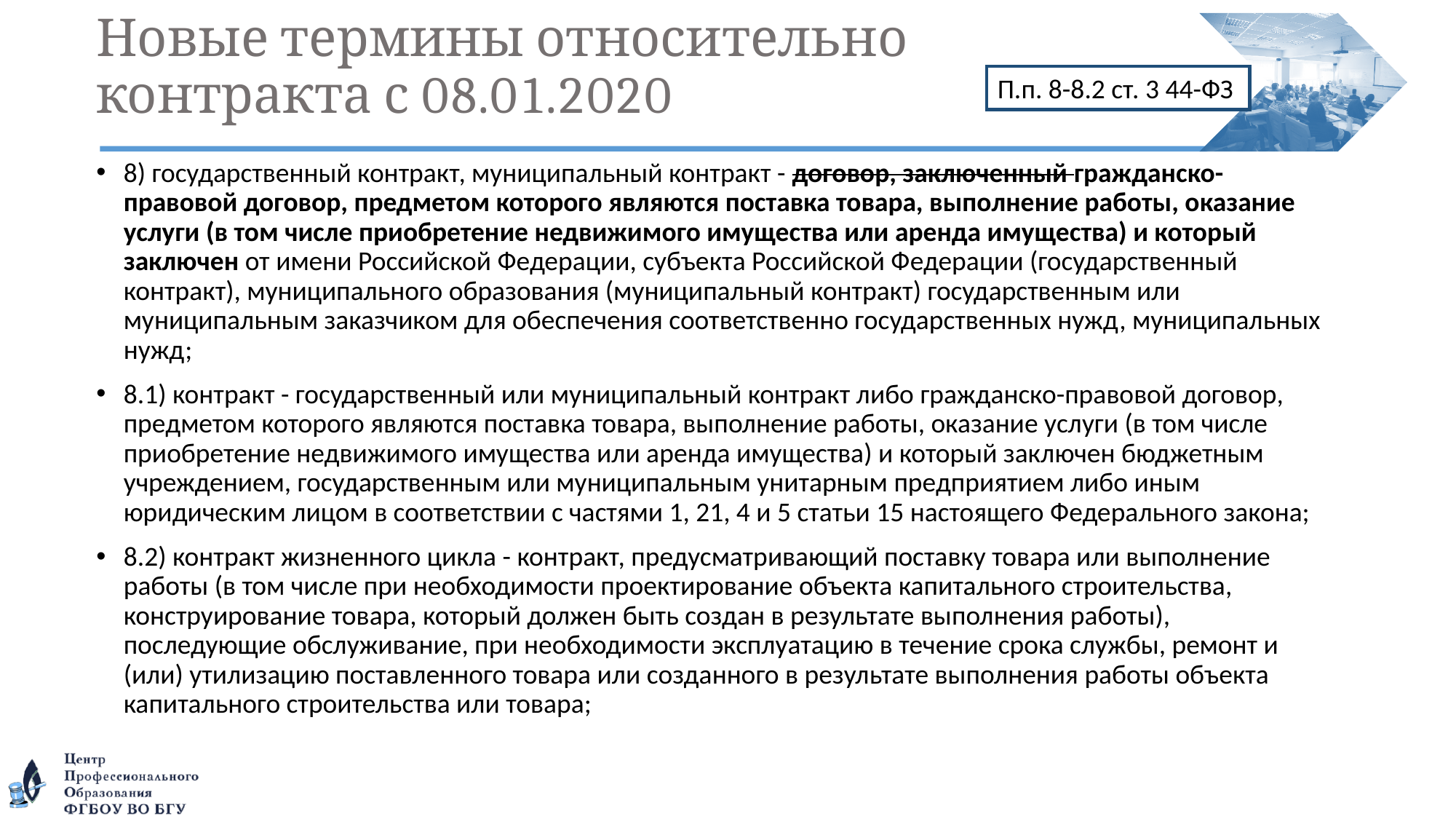

# Новые термины относительно контракта с 08.01.2020
П.п. 8-8.2 ст. 3 44-ФЗ
8) государственный контракт, муниципальный контракт - договор, заключенный гражданско-правовой договор, предметом которого являются поставка товара, выполнение работы, оказание услуги (в том числе приобретение недвижимого имущества или аренда имущества) и который заключен от имени Российской Федерации, субъекта Российской Федерации (государственный контракт), муниципального образования (муниципальный контракт) государственным или муниципальным заказчиком для обеспечения соответственно государственных нужд, муниципальных нужд;
8.1) контракт - государственный или муниципальный контракт либо гражданско-правовой договор, предметом которого являются поставка товара, выполнение работы, оказание услуги (в том числе приобретение недвижимого имущества или аренда имущества) и который заключен бюджетным учреждением, государственным или муниципальным унитарным предприятием либо иным юридическим лицом в соответствии с частями 1, 21, 4 и 5 статьи 15 настоящего Федерального закона;
8.2) контракт жизненного цикла - контракт, предусматривающий поставку товара или выполнение работы (в том числе при необходимости проектирование объекта капитального строительства, конструирование товара, который должен быть создан в результате выполнения работы), последующие обслуживание, при необходимости эксплуатацию в течение срока службы, ремонт и (или) утилизацию поставленного товара или созданного в результате выполнения работы объекта капитального строительства или товара;